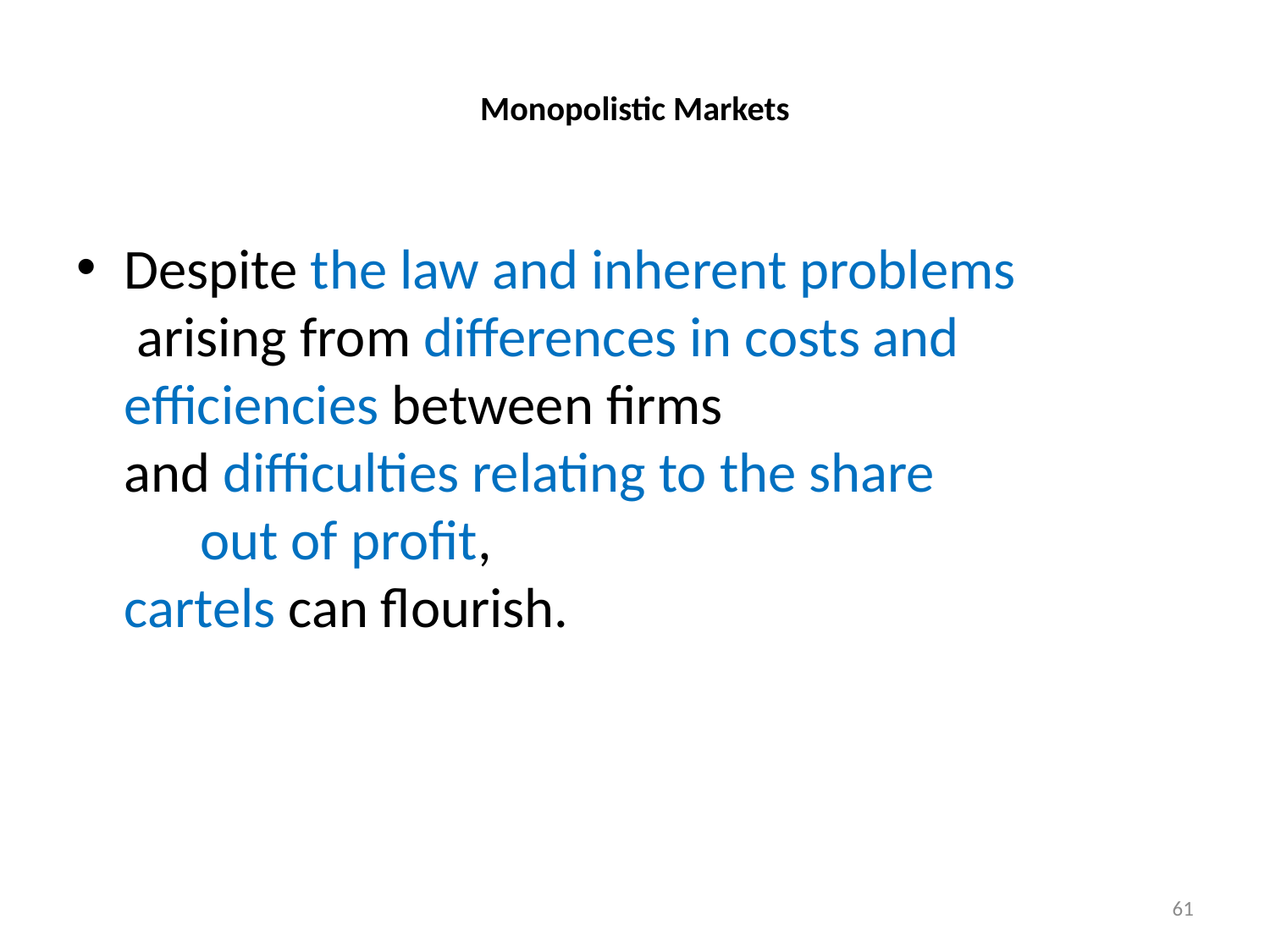

# Monopolistic Markets
Despite the law and inherent problems               arising from differences in costs and efficiencies between firms
	and difficulties relating to the share                           out of profit,
	cartels can flourish.

61